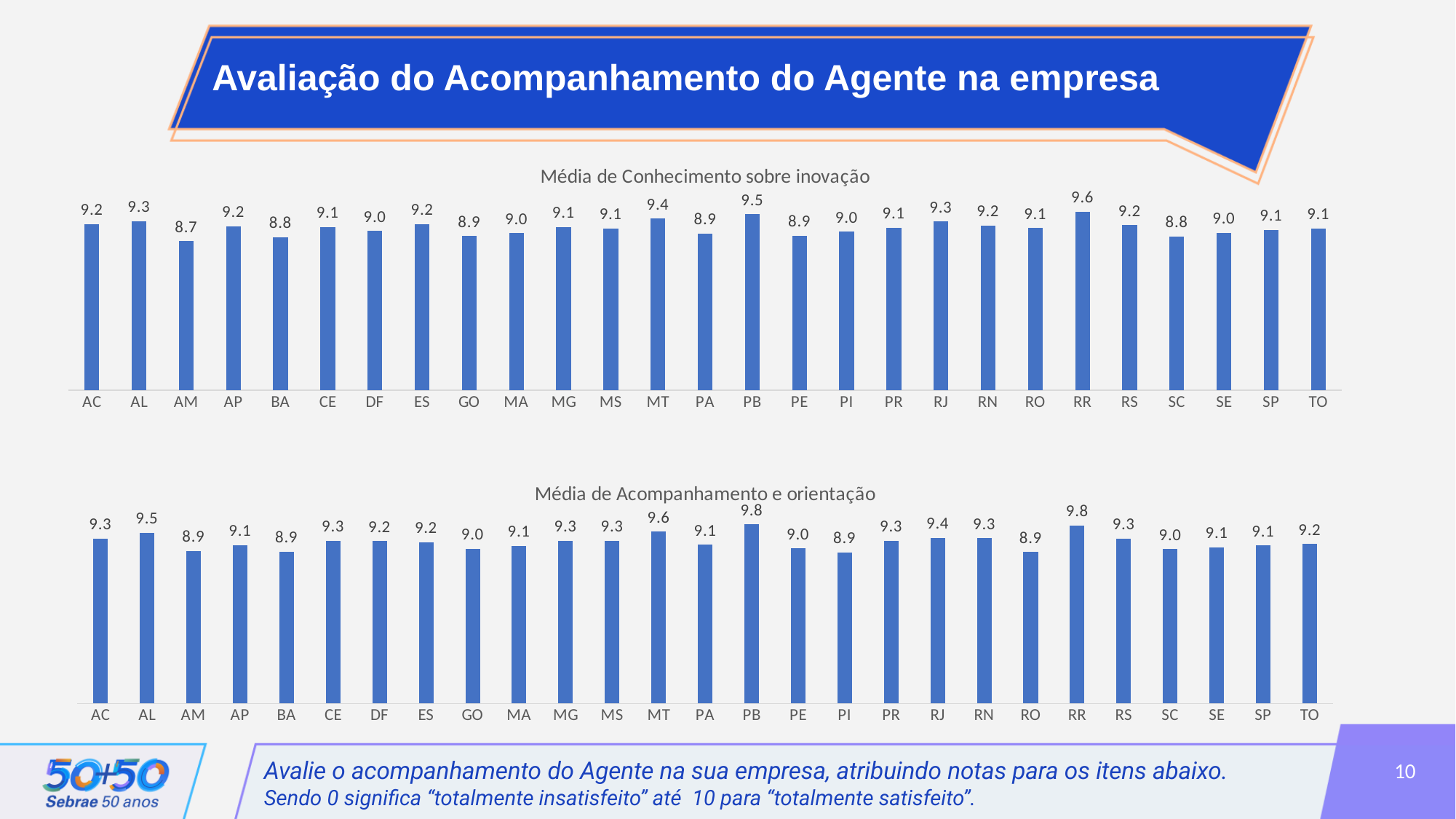

Avaliação do Acompanhamento do Agente na empresa

### Chart:

| Category | Média de Conhecimento sobre inovação |
|---|---|
| AC | 9.238095238095237 |
| AL | 9.326923076923077 |
| AM | 8.692307692307692 |
| AP | 9.17142857142857 |
| BA | 8.828125 |
| CE | 9.138297872340425 |
| DF | 9.017857142857142 |
| ES | 9.235294117647058 |
| GO | 8.85781990521327 |
| MA | 8.951612903225806 |
| MG | 9.138147566718995 |
| MS | 9.093457943925234 |
| MT | 9.404255319148936 |
| PA | 8.935779816513762 |
| PB | 9.546666666666667 |
| PE | 8.872 |
| PI | 9.0 |
| PR | 9.122448979591837 |
| RJ | 9.31336405529954 |
| RN | 9.191666666666666 |
| RO | 9.107142857142858 |
| RR | 9.625 |
| RS | 9.206650831353919 |
| SC | 8.844497607655502 |
| SE | 8.96103896103896 |
| SP | 9.057518488085456 |
| TO | 9.1 |

### Chart:

| Category | Média de Acompanhamento e orientação |
|---|---|
| AC | 9.333333333333334 |
| AL | 9.51923076923077 |
| AM | 8.923076923076923 |
| AP | 9.114285714285714 |
| BA | 8.90625 |
| CE | 9.25531914893617 |
| DF | 9.241071428571429 |
| ES | 9.205882352941176 |
| GO | 8.995260663507109 |
| MA | 9.096774193548388 |
| MG | 9.260596546310833 |
| MS | 9.25233644859813 |
| MT | 9.553191489361701 |
| PA | 9.128440366972477 |
| PB | 9.786666666666667 |
| PE | 9.008 |
| PI | 8.887096774193548 |
| PR | 9.257142857142858 |
| RJ | 9.350230414746544 |
| RN | 9.341666666666667 |
| RO | 8.892857142857142 |
| RR | 9.75 |
| RS | 9.330166270783849 |
| SC | 8.990430622009569 |
| SE | 9.051948051948052 |
| SP | 9.108463434675432 |
| TO | 9.15 |
10
Avalie o acompanhamento do Agente na sua empresa, atribuindo notas para os itens abaixo. Sendo 0 significa “totalmente insatisfeito” até  10 para “totalmente satisfeito”.